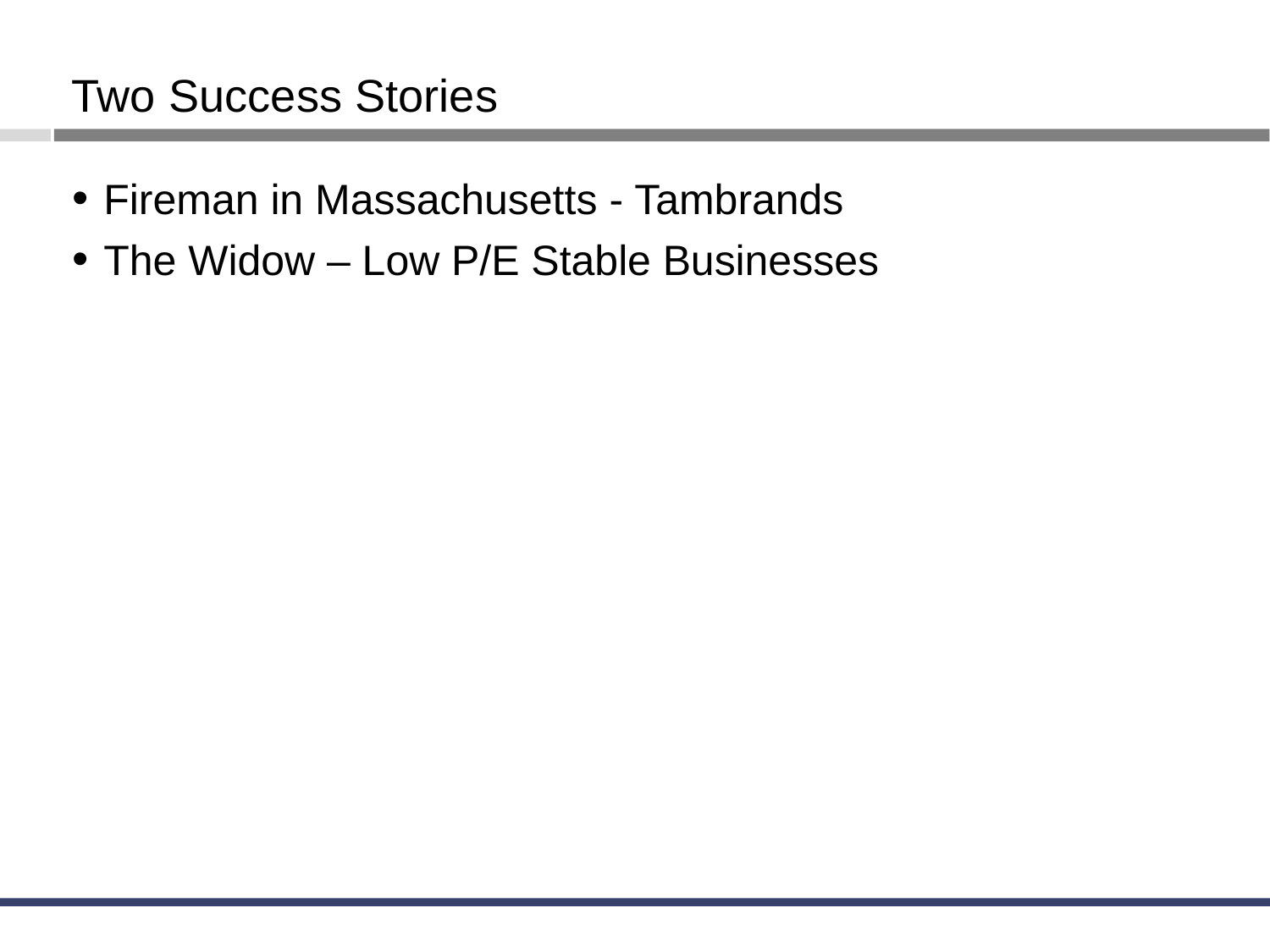

Two Success Stories
Fireman in Massachusetts - Tambrands
The Widow – Low P/E Stable Businesses